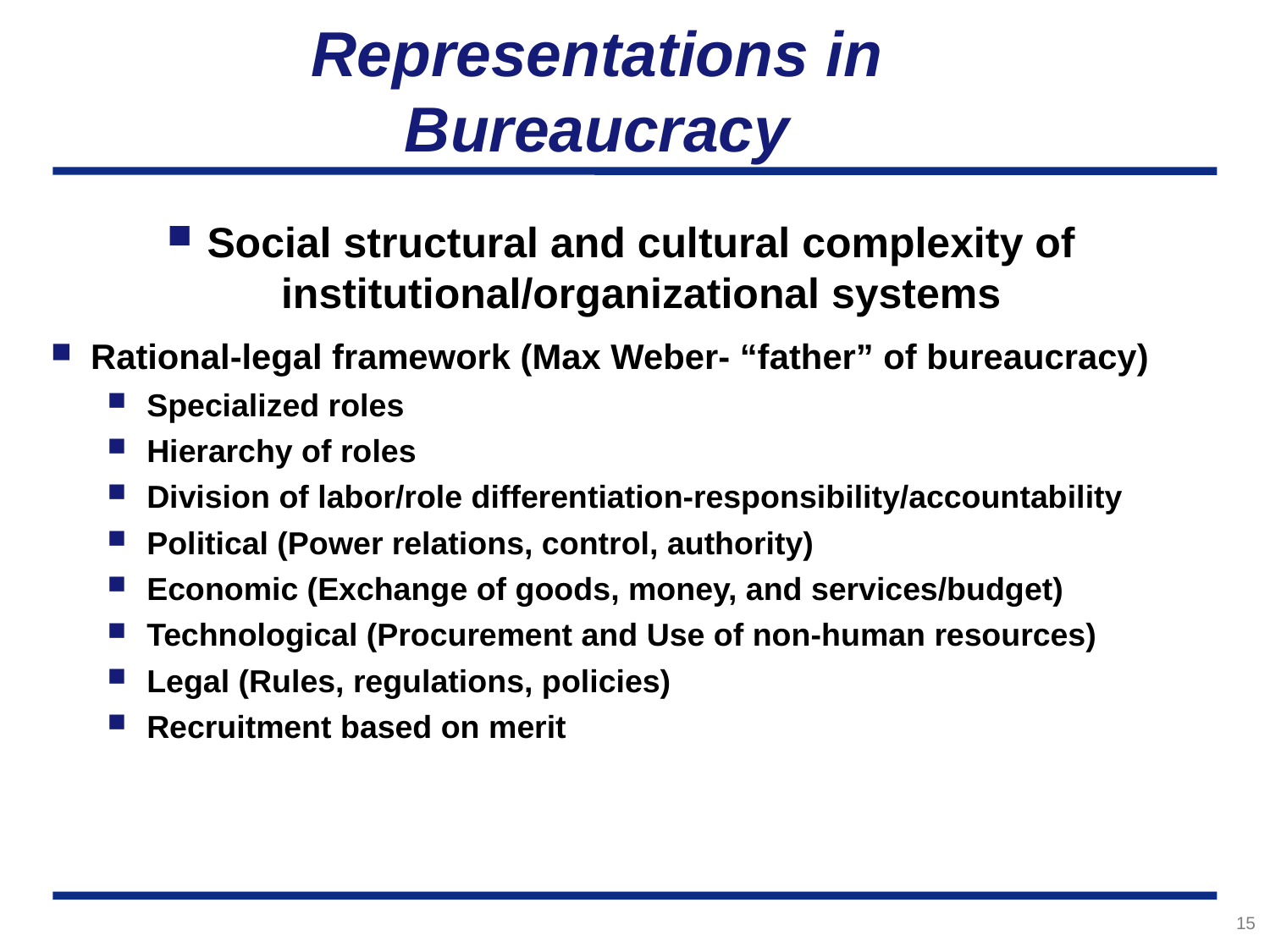

# Representations in Bureaucracy
Social structural and cultural complexity of institutional/organizational systems
Rational-legal framework (Max Weber- “father” of bureaucracy)
Specialized roles
Hierarchy of roles
Division of labor/role differentiation-responsibility/accountability
Political (Power relations, control, authority)
Economic (Exchange of goods, money, and services/budget)
Technological (Procurement and Use of non-human resources)
Legal (Rules, regulations, policies)
Recruitment based on merit

15